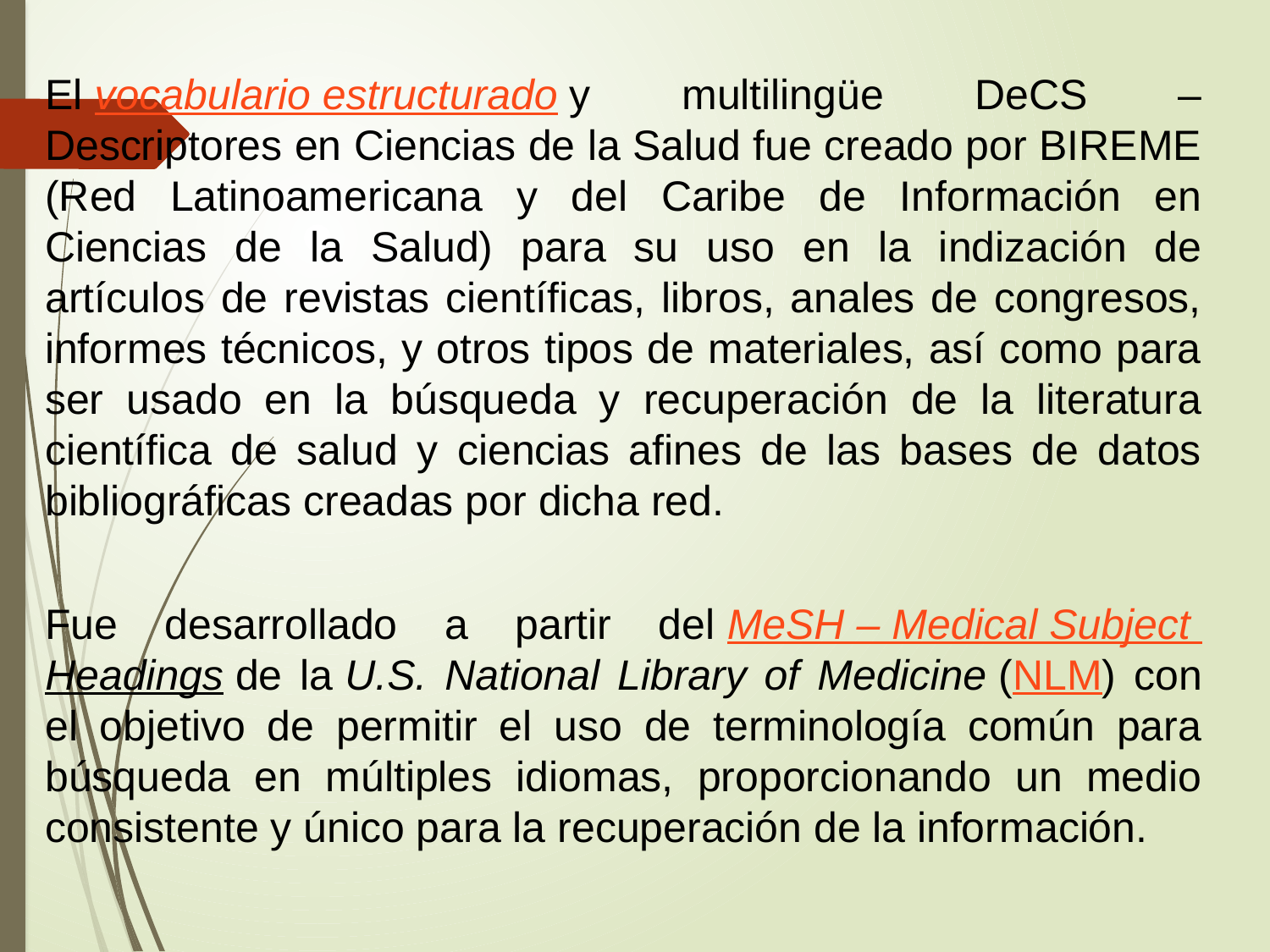

El vocabulario estructurado y multilingüe DeCS – Descriptores en Ciencias de la Salud fue creado por BIREME
(Red Latinoamericana y del Caribe de Información en Ciencias de la Salud) para su uso en la indización de artículos de revistas científicas, libros, anales de congresos, informes técnicos, y otros tipos de materiales, así como para ser usado en la búsqueda y recuperación de la literatura científica de salud y ciencias afines de las bases de datos bibliográficas creadas por dicha red.
Fue desarrollado a partir del MeSH – Medical Subject Headings de la U.S. National Library of Medicine (NLM) con el objetivo de permitir el uso de terminología común para búsqueda en múltiples idiomas, proporcionando un medio consistente y único para la recuperación de la información.